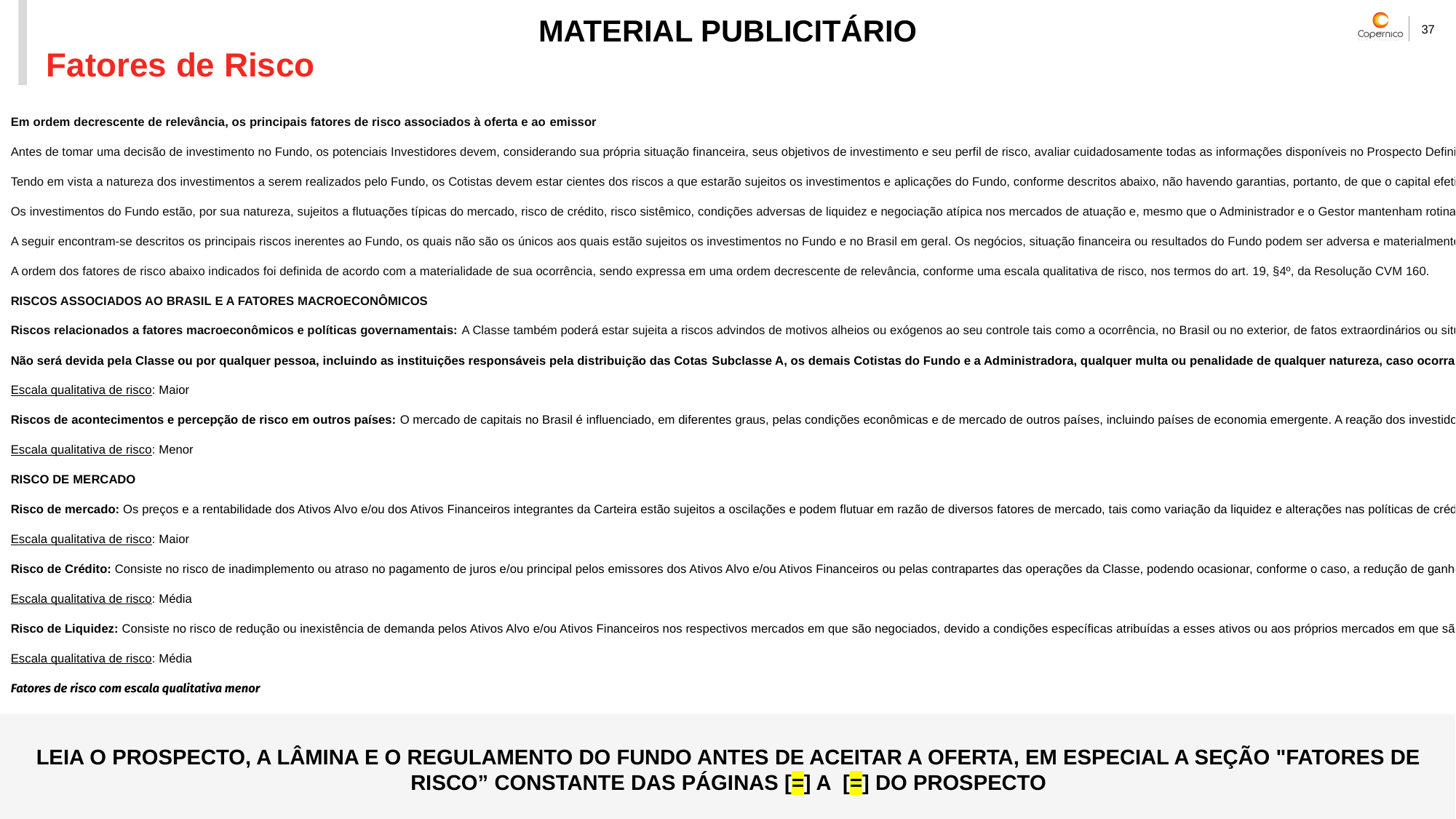

Fatores de Risco
Em ordem decrescente de relevância, os principais fatores de risco associados à oferta e ao emissor
Antes de tomar uma decisão de investimento no Fundo, os potenciais Investidores devem, considerando sua própria situação financeira, seus objetivos de investimento e seu perfil de risco, avaliar cuidadosamente todas as informações disponíveis no Prospecto Definitivo e no Regulamento, inclusive, mas não se limitando a, aquelas relativas à política de investimento, à composição da carteira e aos fatores de risco descritos na seção “Fatores de Risco” do Prospecto Definitivo, constante nas páginas [=] a [=] aos quais o Fundo e os Investidores estão sujeitos.
Tendo em vista a natureza dos investimentos a serem realizados pelo Fundo, os Cotistas devem estar cientes dos riscos a que estarão sujeitos os investimentos e aplicações do Fundo, conforme descritos abaixo, não havendo garantias, portanto, de que o capital efetivamente integralizado será remunerado conforme expectativa dos Cotistas.
Os investimentos do Fundo estão, por sua natureza, sujeitos a flutuações típicas do mercado, risco de crédito, risco sistêmico, condições adversas de liquidez e negociação atípica nos mercados de atuação e, mesmo que o Administrador e o Gestor mantenham rotinas e procedimentos de gerenciamento de riscos, não há garantia de completa eliminação da possibilidade de perdas para o Fundo e para os Cotistas.
A seguir encontram-se descritos os principais riscos inerentes ao Fundo, os quais não são os únicos aos quais estão sujeitos os investimentos no Fundo e no Brasil em geral. Os negócios, situação financeira ou resultados do Fundo podem ser adversa e materialmente afetados por quaisquer desses riscos, sem prejuízo de riscos adicionais que não sejam atualmente de conhecimento do Administrador ou do Gestor ou que sejam julgados de pequena relevância neste momento.
A ordem dos fatores de risco abaixo indicados foi definida de acordo com a materialidade de sua ocorrência, sendo expressa em uma ordem decrescente de relevância, conforme uma escala qualitativa de risco, nos termos do art. 19, §4º, da Resolução CVM 160.
RISCOS ASSOCIADOS AO BRASIL E A FATORES MACROECONÔMICOS
Riscos relacionados a fatores macroeconômicos e políticas governamentais: A Classe também poderá estar sujeita a riscos advindos de motivos alheios ou exógenos ao seu controle tais como a ocorrência, no Brasil ou no exterior, de fatos extraordinários ou situações especiais de mercado ou, ainda, de eventos de natureza política, econômica ou financeira que modifiquem a ordem atual e influenciem de forma relevante o mercado financeiro e/ou de capitais brasileiro, incluindo variações nas taxas de juros, eventos de desvalorização da moeda e de mudanças legislativas. Tais eventos podem resultar em (i) perda de liquidez dos ativos que compõem a carteira da Classe (“Classe”); e (ii) inadimplência dos emissores dos Ativos Alvo e/ou Ativos Financeiros. A Classe desenvolverá suas atividades no mercado brasileiro, estando sujeito, portanto, aos efeitos da política econômica praticada pelo Governo Federal. Ocasionalmente, o Governo Federal intervém na economia realizando relevantes mudanças em suas políticas. As medidas do Governo Federal para controlar a inflação e implementar as políticas econômica e monetária têm envolvido, no passado recente, alterações nas taxas de juros, desvalorização da moeda, controle de câmbio, aumento das tarifas públicas, entre outras medidas. Essas políticas, bem como outras condições macroeconômicas, têm impactado significativamente a economia e o mercado de capitais nacional. A adoção de medidas que possam resultar na flutuação da moeda, indexação da economia, instabilidade de preços, elevação de taxas de juros ou influenciar a política fiscal vigente poderão impactar a Classe e os Cotistas de forma negativa.
Não será devida pela Classe ou por qualquer pessoa, incluindo as instituições responsáveis pela distribuição das Cotas Subclasse A, os demais Cotistas do Fundo e a Administradora, qualquer multa ou penalidade de qualquer natureza, caso ocorra, por qualquer razão, (a) o alongamento do período de amortização das Cotas e/ou de distribuição dos resultados do Fundo; (b) a liquidação do Fundo; ou, ainda; (c) caso os Cotistas sofram qualquer dano ou prejuízo resultante de tais eventos.
Escala qualitativa de risco: Maior
Riscos de acontecimentos e percepção de risco em outros países: O mercado de capitais no Brasil é influenciado, em diferentes graus, pelas condições econômicas e de mercado de outros países, incluindo países de economia emergente. A reação dos investidores aos acontecimentos nesses outros países pode causar um efeito adverso sobre o preço de ativos e valores mobiliários emitidos no Brasil, reduzindo o interesse dos investidores nesses ativos, entre os quais se incluem as Cotas, o que poderá prejudicar de forma negativa as atividades das Sociedades Investidas e, por conseguinte, os resultados da Classe e a rentabilidade dos Cotistas.
Escala qualitativa de risco: Menor
RISCO DE MERCADO
Risco de mercado: Os preços e a rentabilidade dos Ativos Alvo e/ou dos Ativos Financeiros integrantes da Carteira estão sujeitos a oscilações e podem flutuar em razão de diversos fatores de mercado, tais como variação da liquidez e alterações nas políticas de crédito, econômica e fiscal, notícias econômicas e políticas, tanto no Brasil como no exterior, podendo, ainda, responder a notícias específicas a respeito dos respectivos emissores ou contrapartes, bem como em razão de alterações na regulamentação sobre a precificação de referidos ativos. Essa oscilação dos preços poderá fazer com que parte ou a totalidade dos Ativos Alvo e/ou dos Ativos Financeiros seja avaliada por valores inferiores aos de sua aquisição ou contabilização inicial, o que poderá afetar negativamente os Cotistas.
Escala qualitativa de risco: Maior
Risco de Crédito: Consiste no risco de inadimplemento ou atraso no pagamento de juros e/ou principal pelos emissores dos Ativos Alvo e/ou Ativos Financeiros ou pelas contrapartes das operações da Classe, podendo ocasionar, conforme o caso, a redução de ganhos ou mesmo perdas financeiras até o valor das operações contratadas e não liquidadas. Alterações e equívocos na avaliação do risco de crédito do emissor podem acarretar oscilações no preço de negociação dos títulos que compõem a carteira, o que poderá afetar negativamente os Cotistas.
Escala qualitativa de risco: Média
Risco de Liquidez: Consiste no risco de redução ou inexistência de demanda pelos Ativos Alvo e/ou Ativos Financeiros nos respectivos mercados em que são negociados, devido a condições específicas atribuídas a esses ativos ou aos próprios mercados em que são negociados. Em virtude de tais riscos, a Classe poderá encontrar dificuldades para liquidar posições ou negociar os referidos Ativos Alvo e/ou Ativos Financeiros pelo preço e no tempo desejados, de acordo com a estratégia de gestão adotada para a Classe, a qual permanecerá exposta, durante o respectivo período de falta de liquidez, aos riscos associados aos referidos ativos e às posições assumidas em mercados de derivativos, se for o caso, que podem, inclusive, obrigar a Classe  a aceitar descontos nos seus respectivos preços, de forma a realizar sua negociação em mercado. Estes fatores podem prejudicar o pagamento de amortizações e resgates aos Cotistas.
Escala qualitativa de risco: Média
Fatores de risco com escala qualitativa menor
Risco relacionado à morosidade da justiça brasileira: A Classe e as Sociedades Investidas poderão ser partes em demandas judiciais, tanto no polo ativo como no polo passivo. No entanto, em virtude da reconhecida morosidade do sistema judiciário brasileiro, a resolução de tais demandas poderá não ser alcançada em tempo razoável. Ademais, não há garantia de que a Classe e/ou as Sociedades Investidas obterão resultados favoráveis nas demandas judiciais. Tais fatos poderão afetar de forma adversa o desenvolvimento dos negócios das Sociedades Investidas e/ou dos seus respectivos projetos e, consequentemente, os resultados da Classe e a rentabilidade dos Cotistas.
Escala qualitativa de risco: Menor
Fatores de risco com escala qualitativa menor
Risco relacionado à morosidade da justiça brasileira: A Classe e as Sociedades Investidas poderão ser partes em demandas judiciais, tanto no polo ativo como no polo passivo. No entanto, em virtude da reconhecida morosidade do sistema judiciário brasileiro, a resolução de tais demandas poderá não ser alcançada em tempo razoável. Ademais, não há garantia de que a Classe e/ou as Sociedades Investidas obterão resultados favoráveis nas demandas judiciais. Tais fatos poderão afetar de forma adversa o desenvolvimento dos negócios das Sociedades Investidas e/ou dos seus respectivos projetos e, consequentemente, os resultados da Classe e a rentabilidade dos Cotistas.
Escala qualitativa de risco: Menor
LEIA O PROSPECTO, A LÂMINA E O REGULAMENTO DO FUNDO ANTES DE ACEITAR A OFERTA, EM ESPECIAL A SEÇÃO "FATORES DE RISCO” CONSTANTE DAS PÁGINAS [=] A  [=] DO PROSPECTO